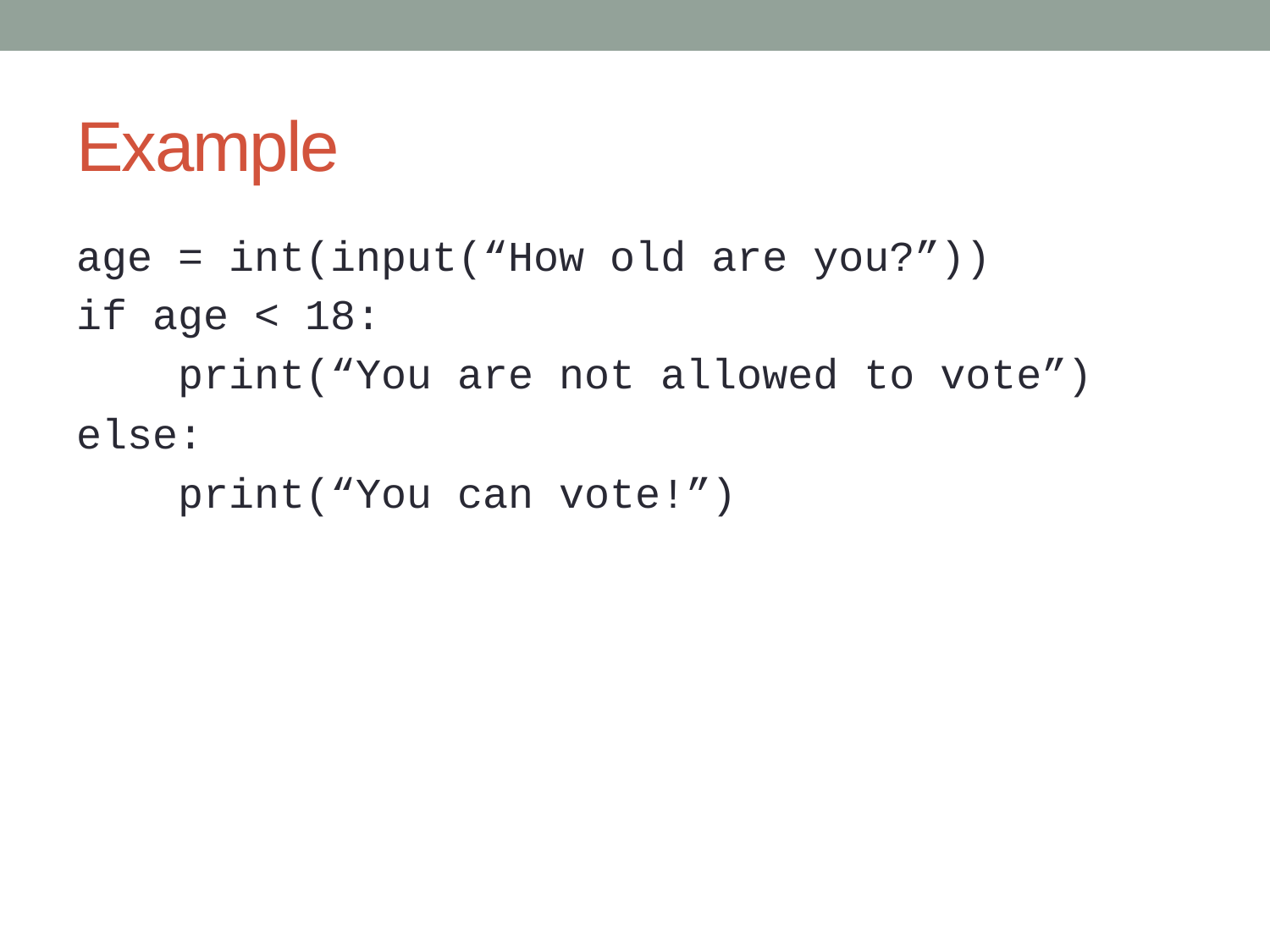

# Example
age = int(input(“How old are you?”))
if age < 18:
    print(“You are not allowed to vote”)
else:
    print(“You can vote!”)